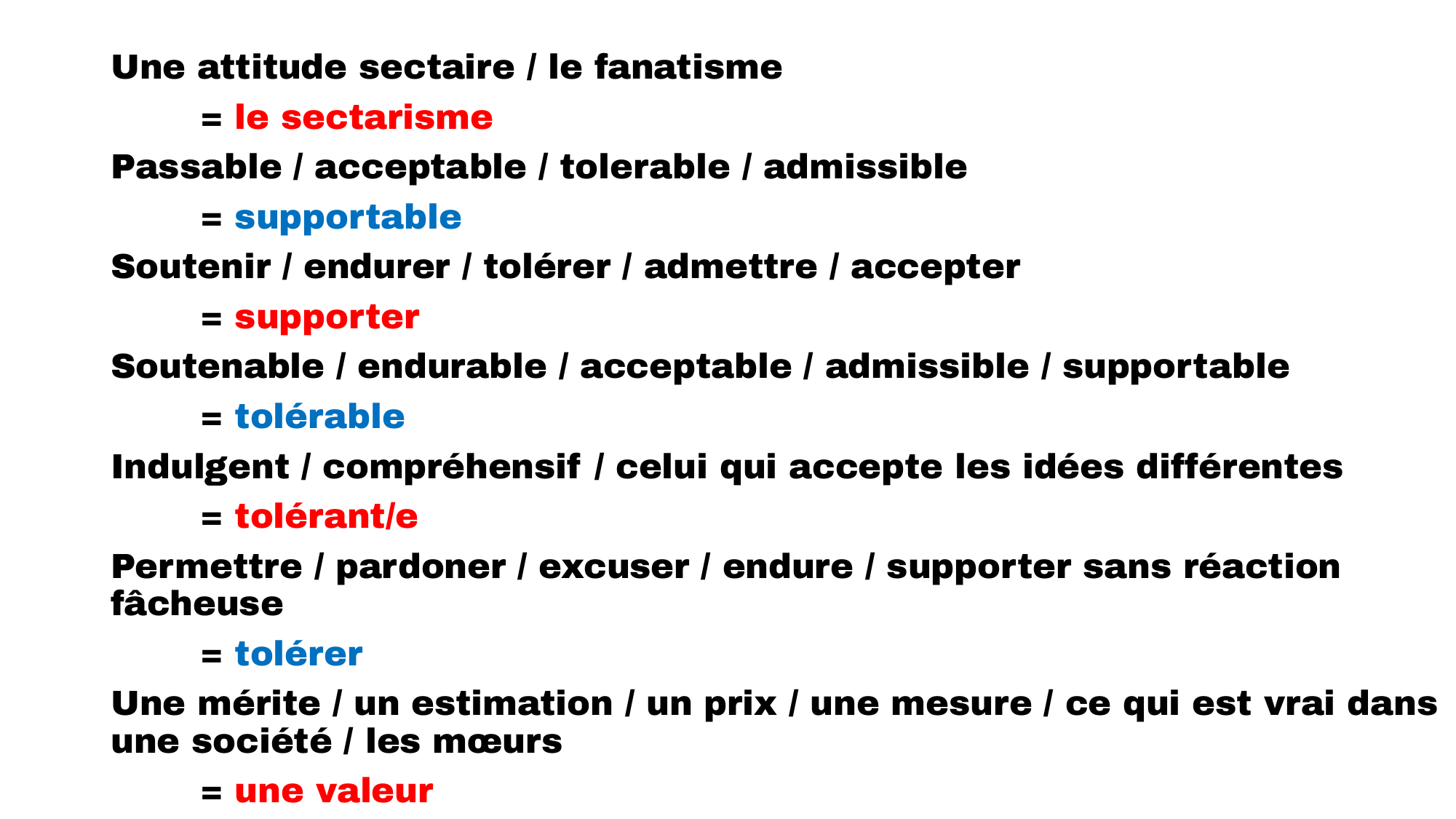

Une attitude sectaire / le fanatisme
	= le sectarisme
Passable / acceptable / tolerable / admissible
	= supportable
Soutenir / endurer / tolérer / admettre / accepter
	= supporter
Soutenable / endurable / acceptable / admissible / supportable
	= tolérable
Indulgent / compréhensif / celui qui accepte les idées différentes
	= tolérant/e
Permettre / pardoner / excuser / endure / supporter sans réaction fâcheuse
	= tolérer
Une mérite / un estimation / un prix / une mesure / ce qui est vrai dans une société / les mœurs
	= une valeur

#